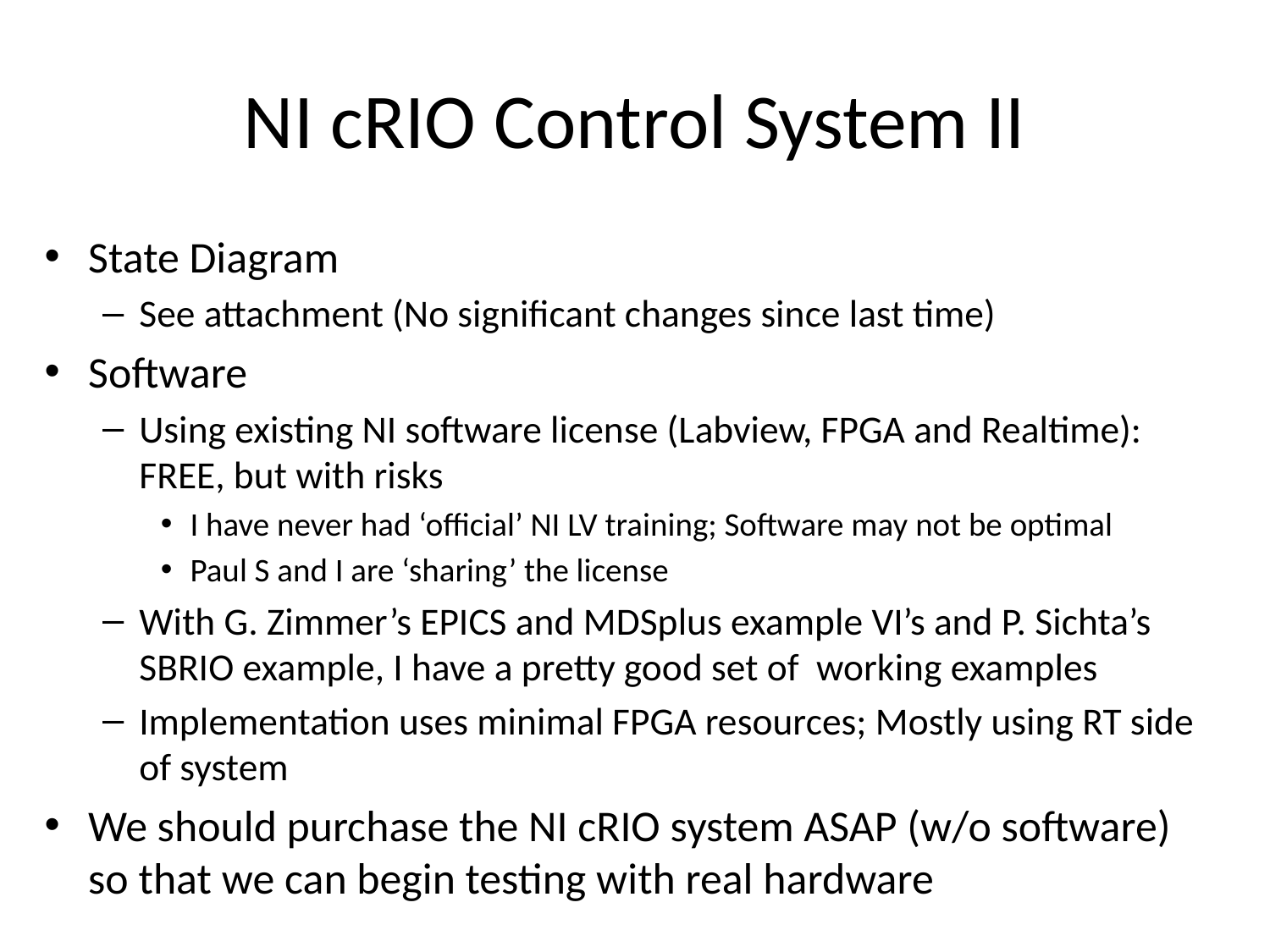

# NI cRIO Control System II
State Diagram
See attachment (No significant changes since last time)
Software
Using existing NI software license (Labview, FPGA and Realtime): FREE, but with risks
I have never had ‘official’ NI LV training; Software may not be optimal
Paul S and I are ‘sharing’ the license
With G. Zimmer’s EPICS and MDSplus example VI’s and P. Sichta’s SBRIO example, I have a pretty good set of  working examples
Implementation uses minimal FPGA resources; Mostly using RT side of system
We should purchase the NI cRIO system ASAP (w/o software) so that we can begin testing with real hardware